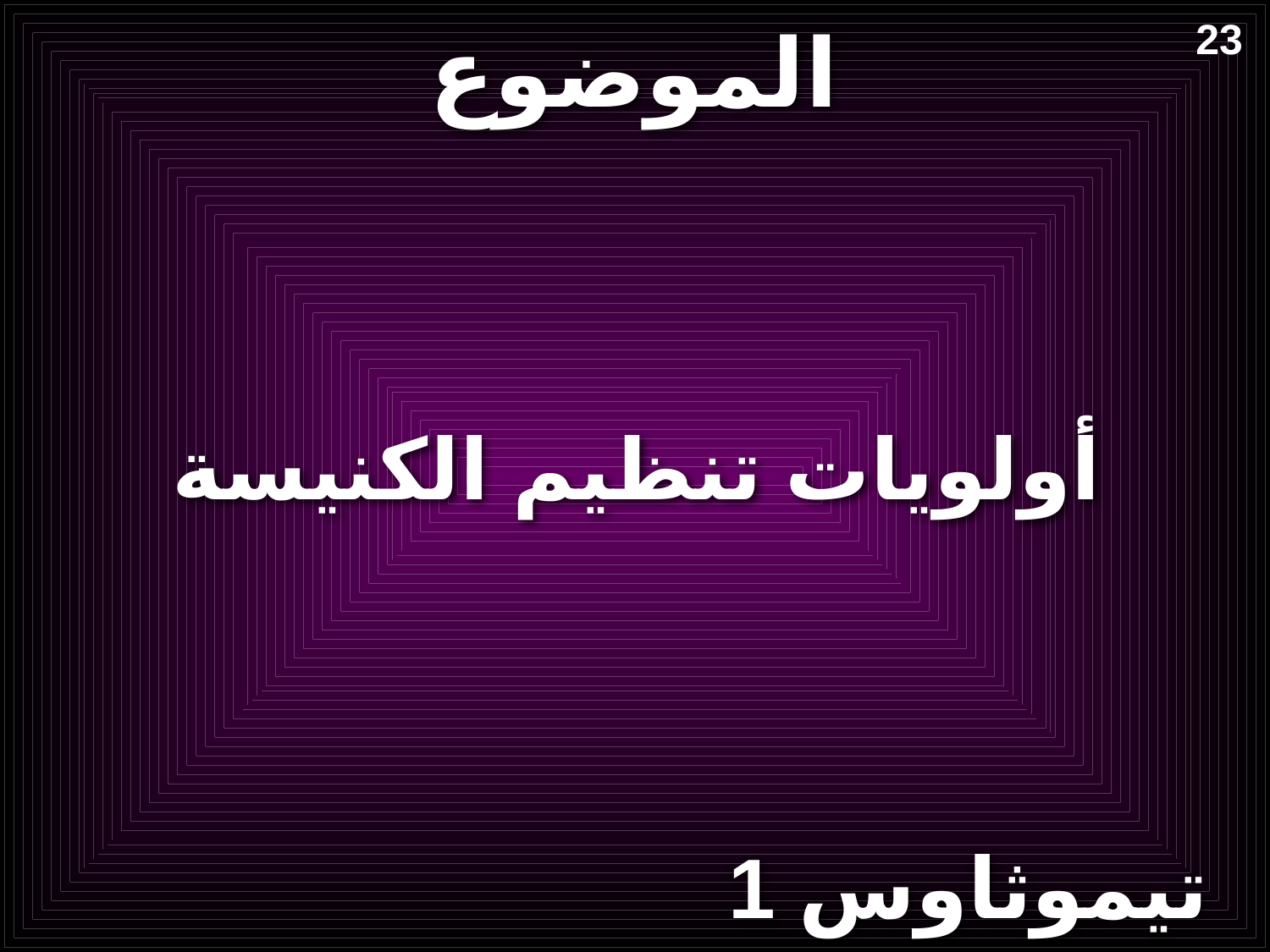

# الموضوع
23
أولويات تنظيم الكنيسة

1 تيموثاوس